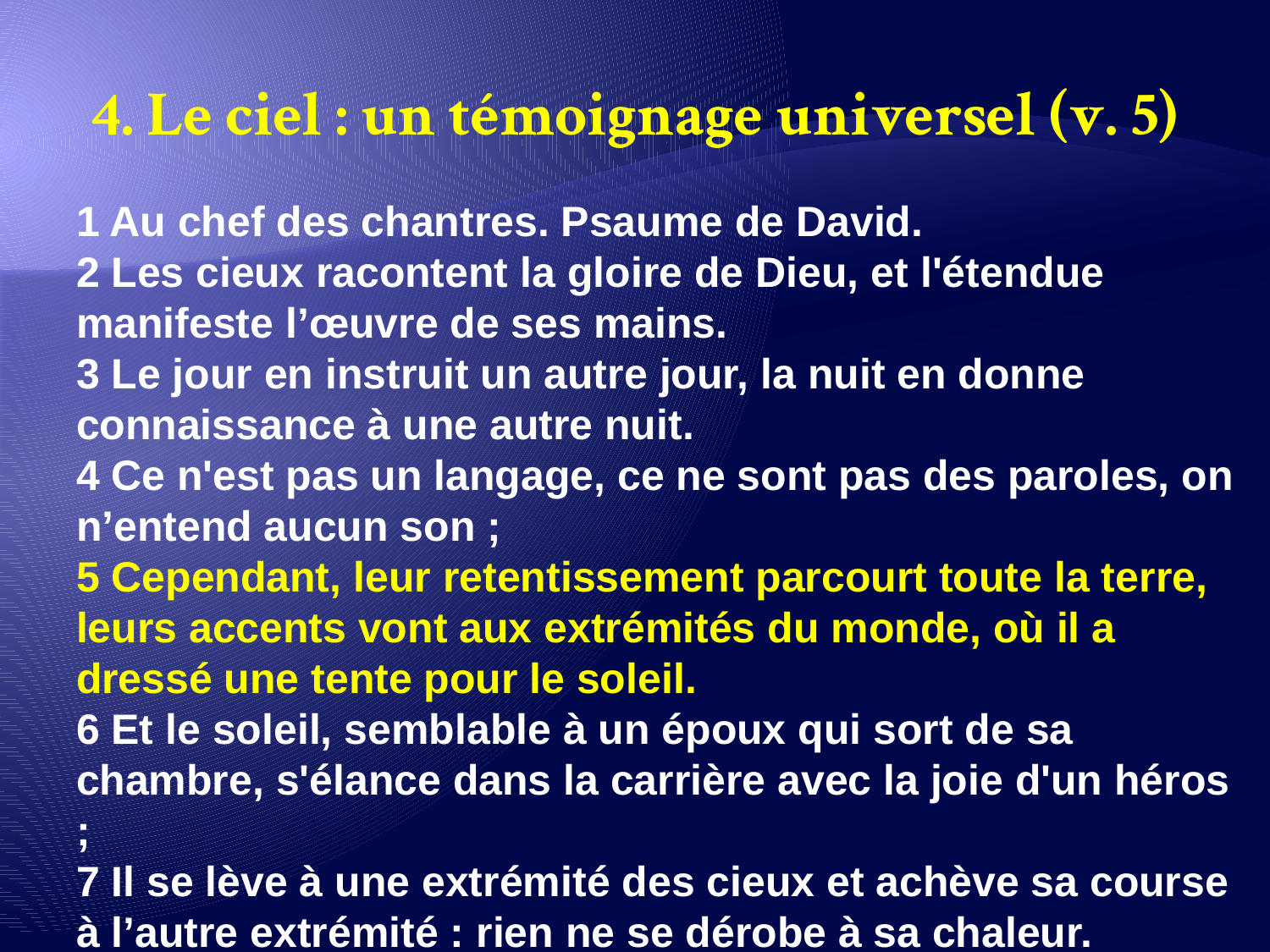

# 4. Le ciel : un témoignage universel (v. 5)
1 Au chef des chantres. Psaume de David.
2 Les cieux racontent la gloire de Dieu, et l'étendue manifeste l’œuvre de ses mains.
3 Le jour en instruit un autre jour, la nuit en donne connaissance à une autre nuit.
4 Ce n'est pas un langage, ce ne sont pas des paroles, on n’entend aucun son ;
5 Cependant, leur retentissement parcourt toute la terre, leurs accents vont aux extrémités du monde, où il a dressé une tente pour le soleil.
6 Et le soleil, semblable à un époux qui sort de sa chambre, s'élance dans la carrière avec la joie d'un héros ;
7 Il se lève à une extrémité des cieux et achève sa course à l’autre extrémité : rien ne se dérobe à sa chaleur.